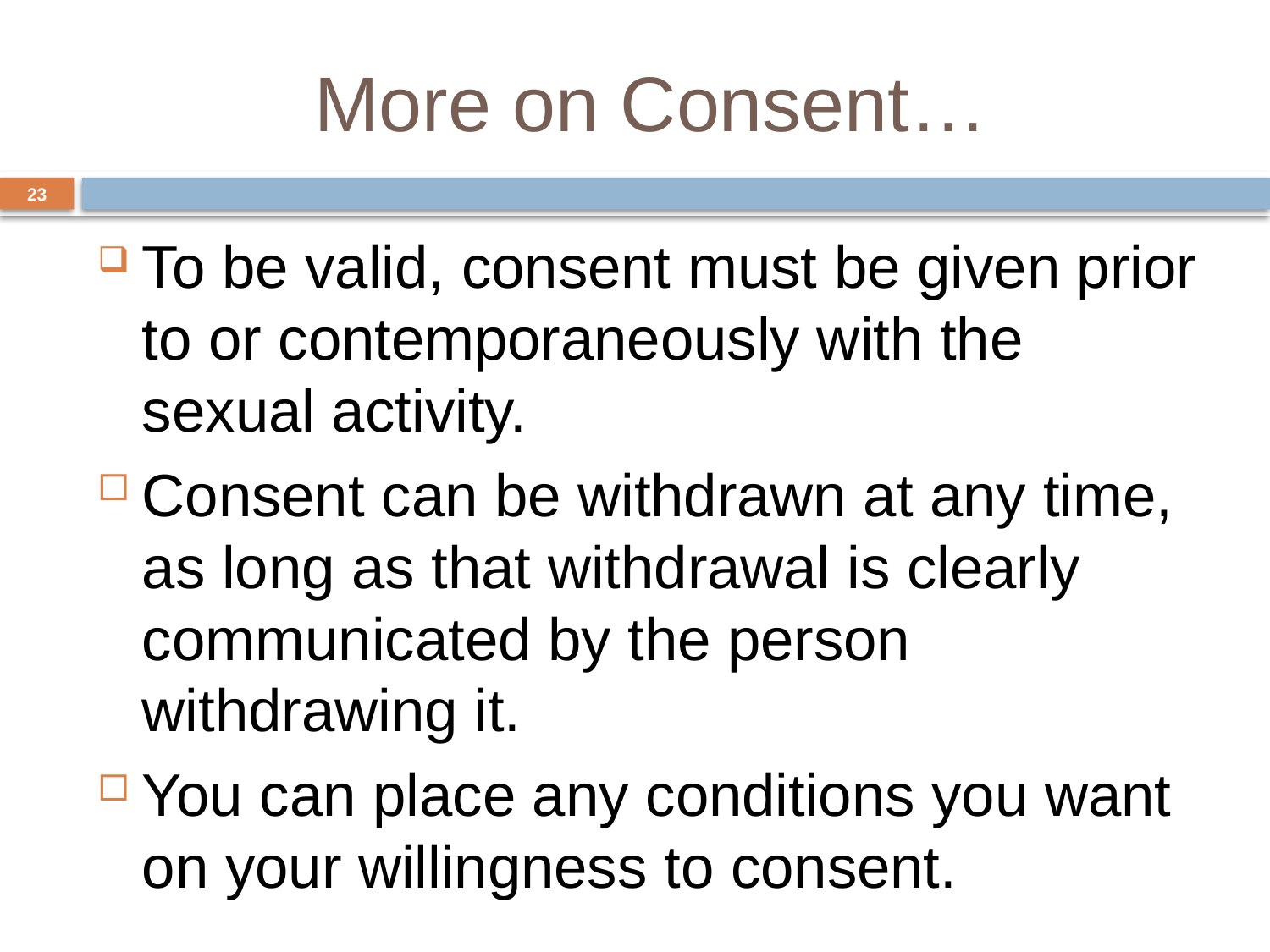

# More on Consent…
23
To be valid, consent must be given prior to or contemporaneously with the sexual activity.
Consent can be withdrawn at any time, as long as that withdrawal is clearly communicated by the person withdrawing it.
You can place any conditions you want on your willingness to consent.